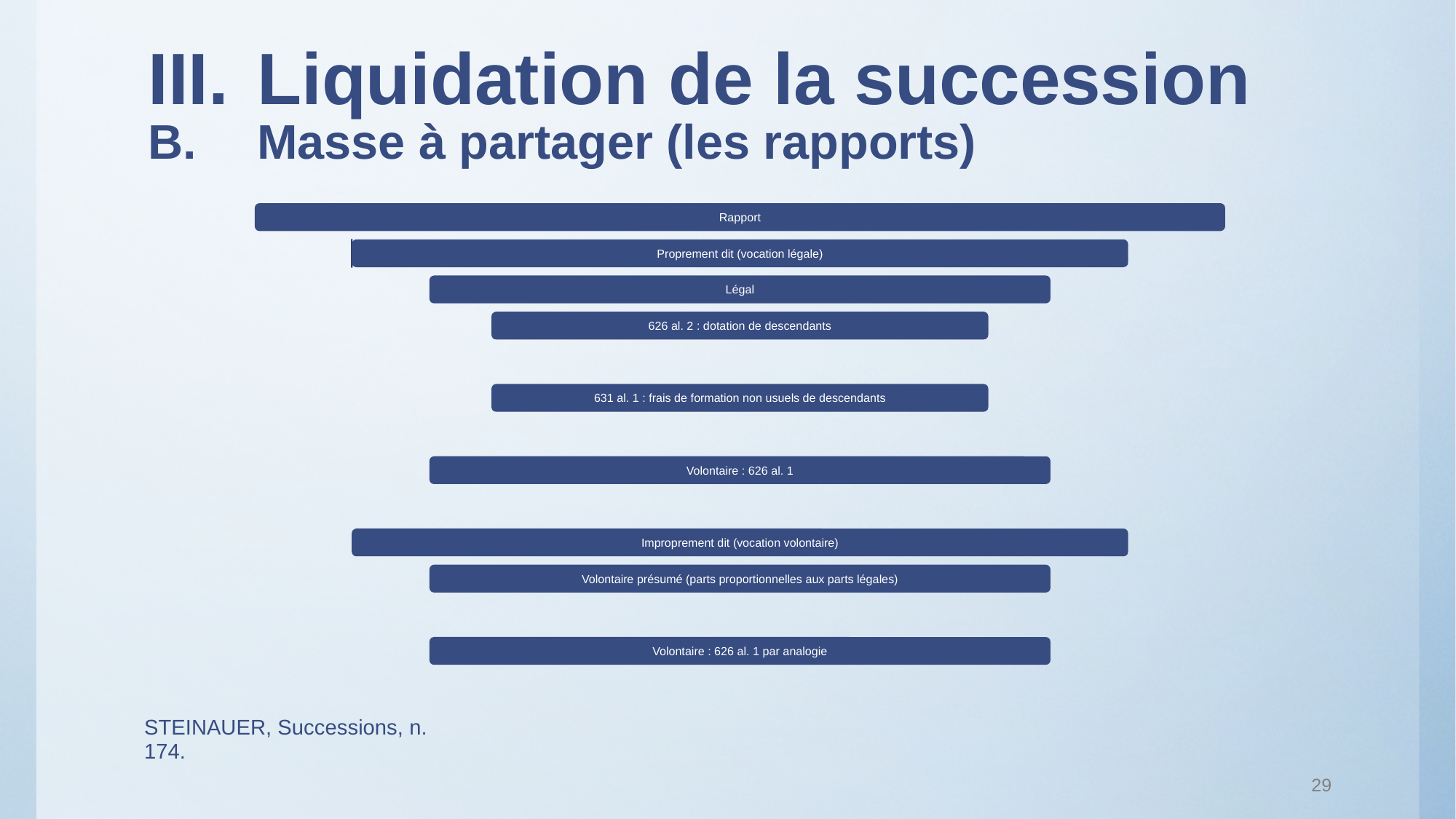

# III.	Liquidation de la succession B.	Masse à partager (les rapports)
Rapport
Proprement dit (vocation légale)
Légal
Volontaire : 626 al. 1
Improprement dit (vocation volontaire)
Volontaire présumé (parts proportionnelles aux parts légales)
626 al. 2 : dotation de descendants
631 al. 1 : frais de formation non usuels de descendants
Volontaire : 626 al. 1 par analogie
Steinauer, Successions, n. 174.
29